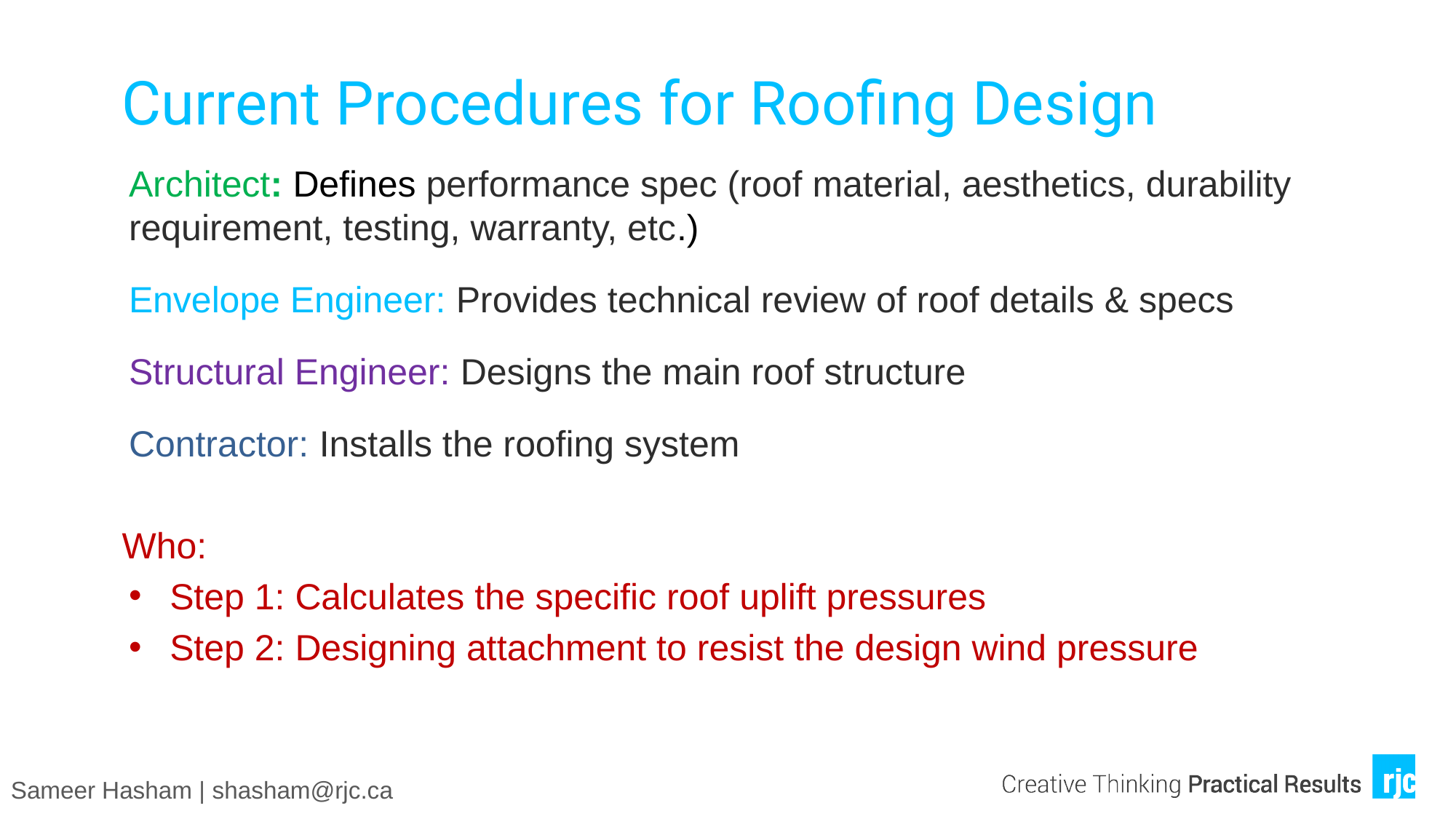

# Current Procedures for Roofing Design
Architect: Defines performance spec (roof material, aesthetics, durability requirement, testing, warranty, etc.)

Envelope Engineer: Provides technical review of roof details & specs

Structural Engineer: Designs the main roof structure

Contractor: Installs the roofing system

Who:
Step 1: Calculates the specific roof uplift pressures
Step 2: Designing attachment to resist the design wind pressure

Sameer Hasham | shasham@rjc.ca